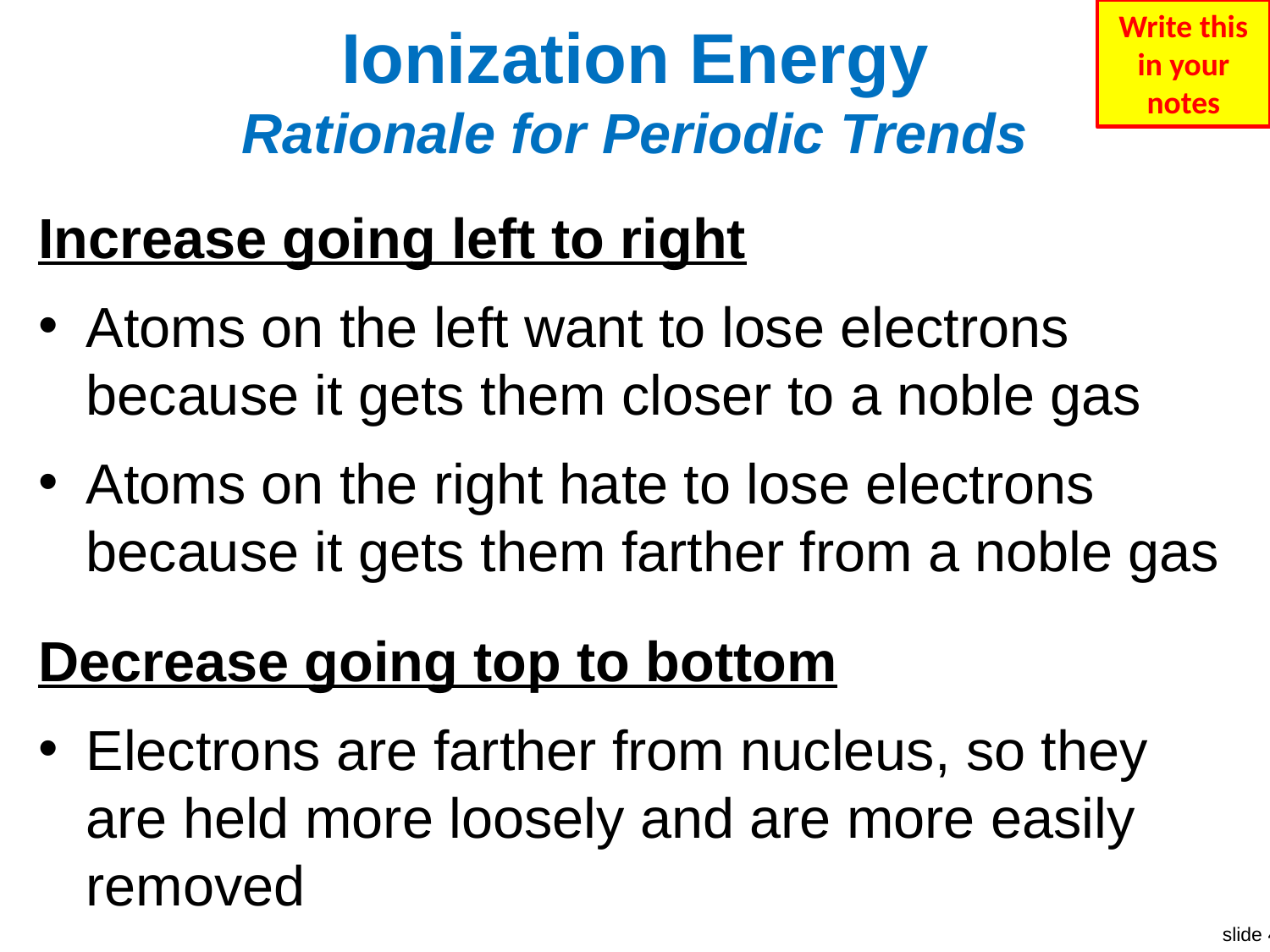

Write this in your notes
# Ionization Energy Rationale for Periodic Trends
Increase going left to right
Atoms on the left want to lose electrons because it gets them closer to a noble gas
Atoms on the right hate to lose electrons because it gets them farther from a noble gas
Decrease going top to bottom
Electrons are farther from nucleus, so they are held more loosely and are more easily removed